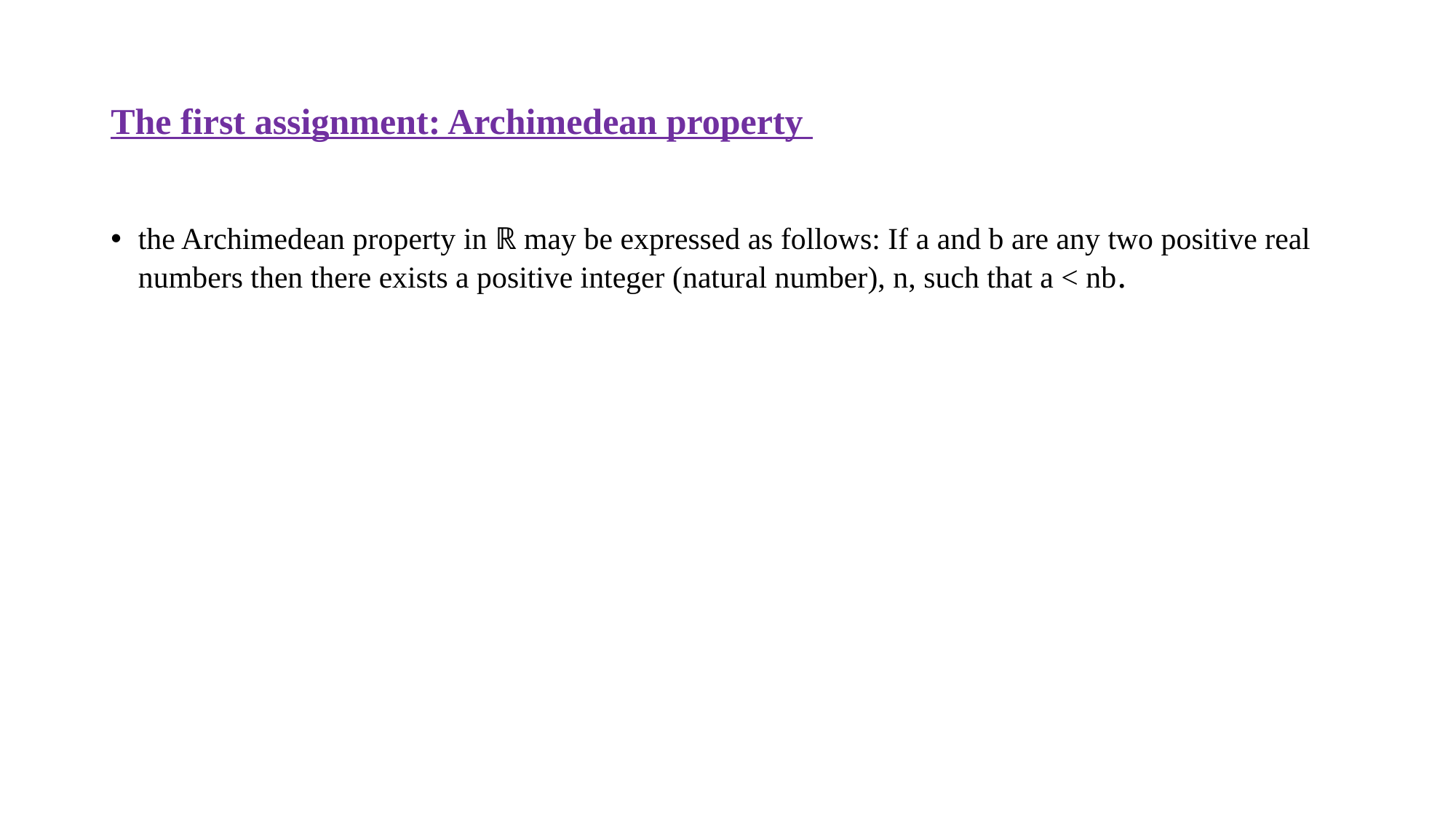

# The first assignment: Archimedean property
the Archimedean property in ℝ may be expressed as follows: If a and b are any two positive real numbers then there exists a positive integer (natural number), n, such that a < nb.